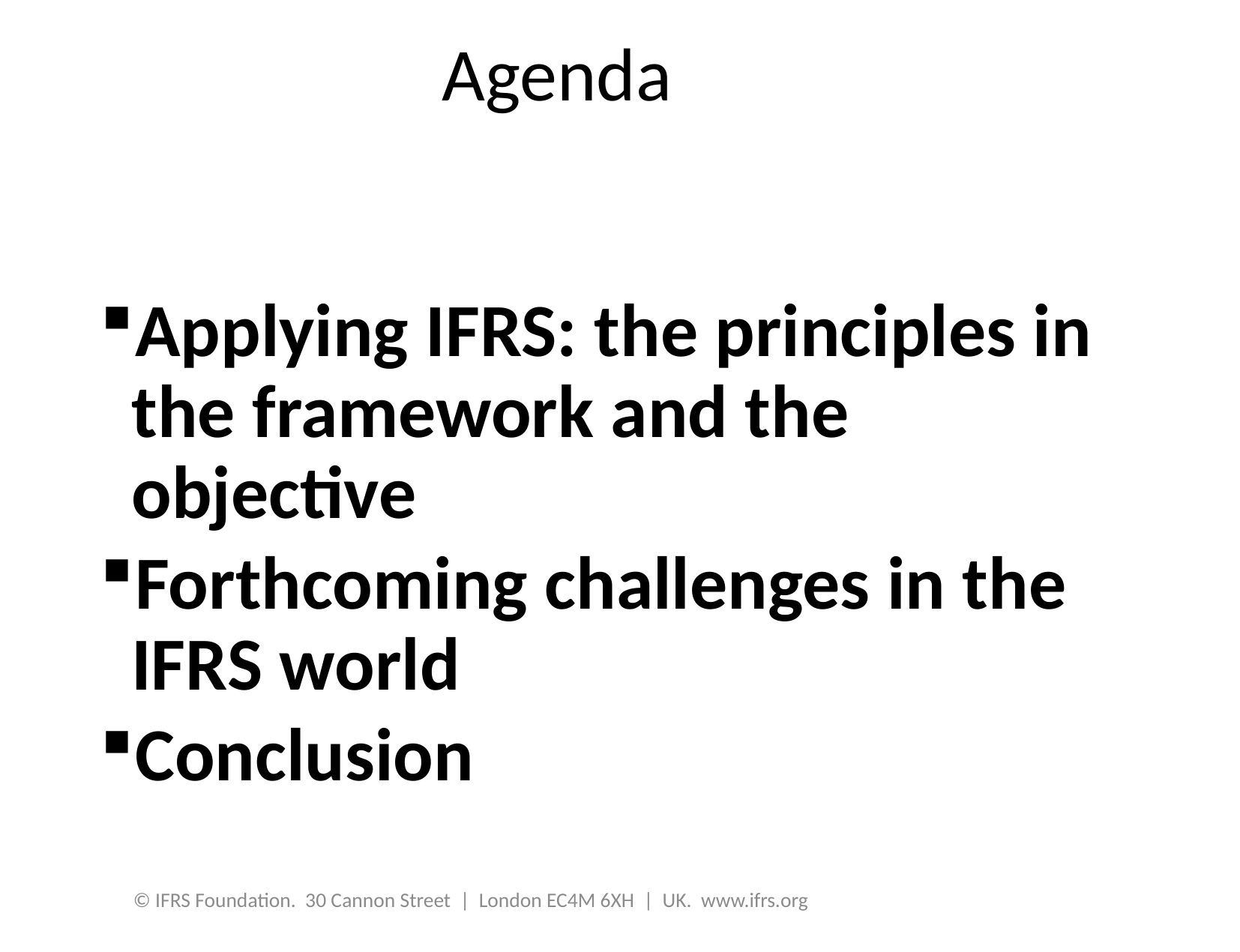

# Agenda
Applying IFRS: the principles in the framework and the objective
Forthcoming challenges in the IFRS world
Conclusion
8
© IFRS Foundation.  30 Cannon Street  |  London EC4M 6XH  |  UK.  www.ifrs.org